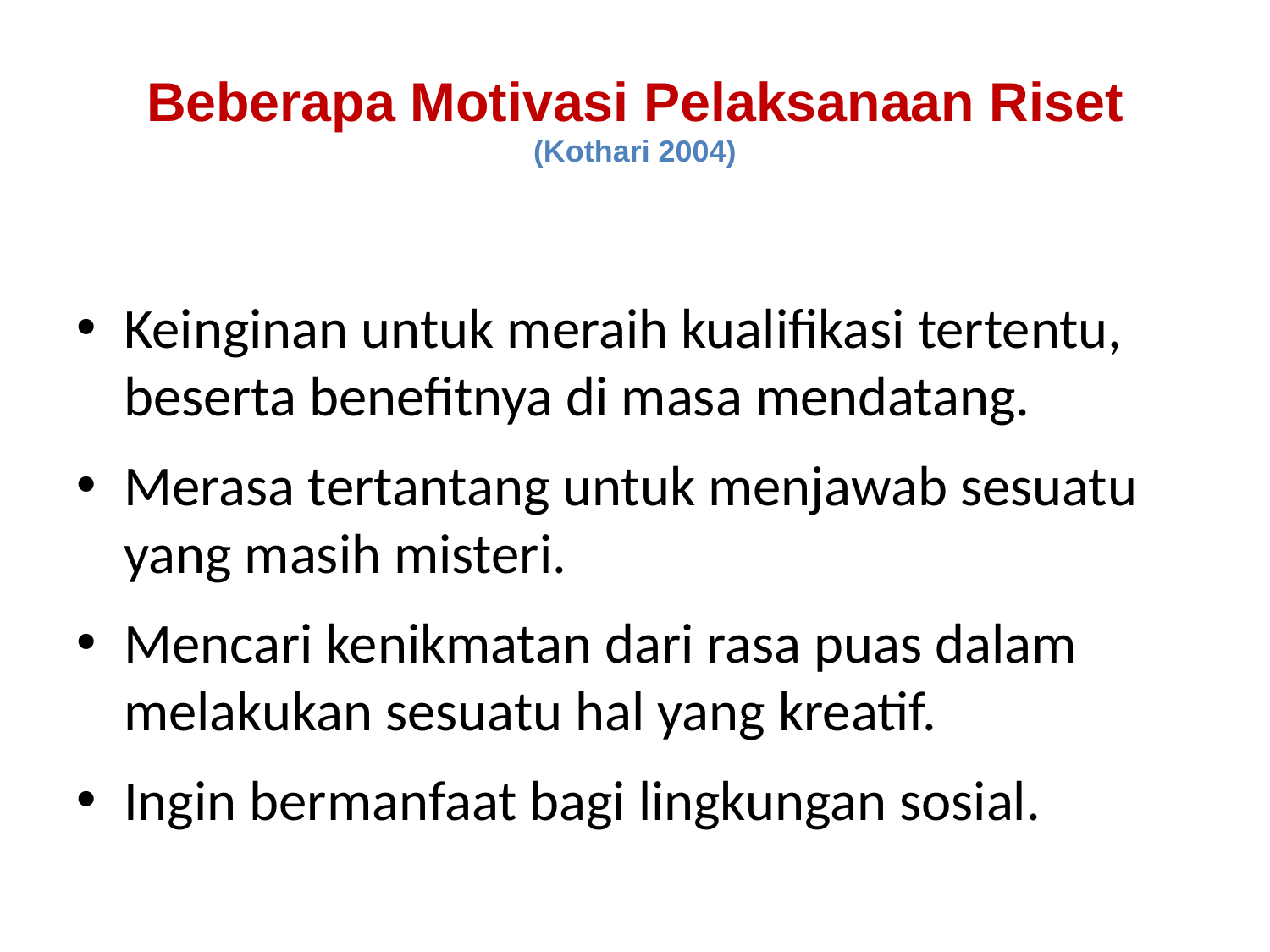

# Beberapa Motivasi Pelaksanaan Riset (Kothari 2004)
Keinginan untuk meraih kualifikasi tertentu, beserta benefitnya di masa mendatang.
Merasa tertantang untuk menjawab sesuatu yang masih misteri.
Mencari kenikmatan dari rasa puas dalam melakukan sesuatu hal yang kreatif.
Ingin bermanfaat bagi lingkungan sosial.